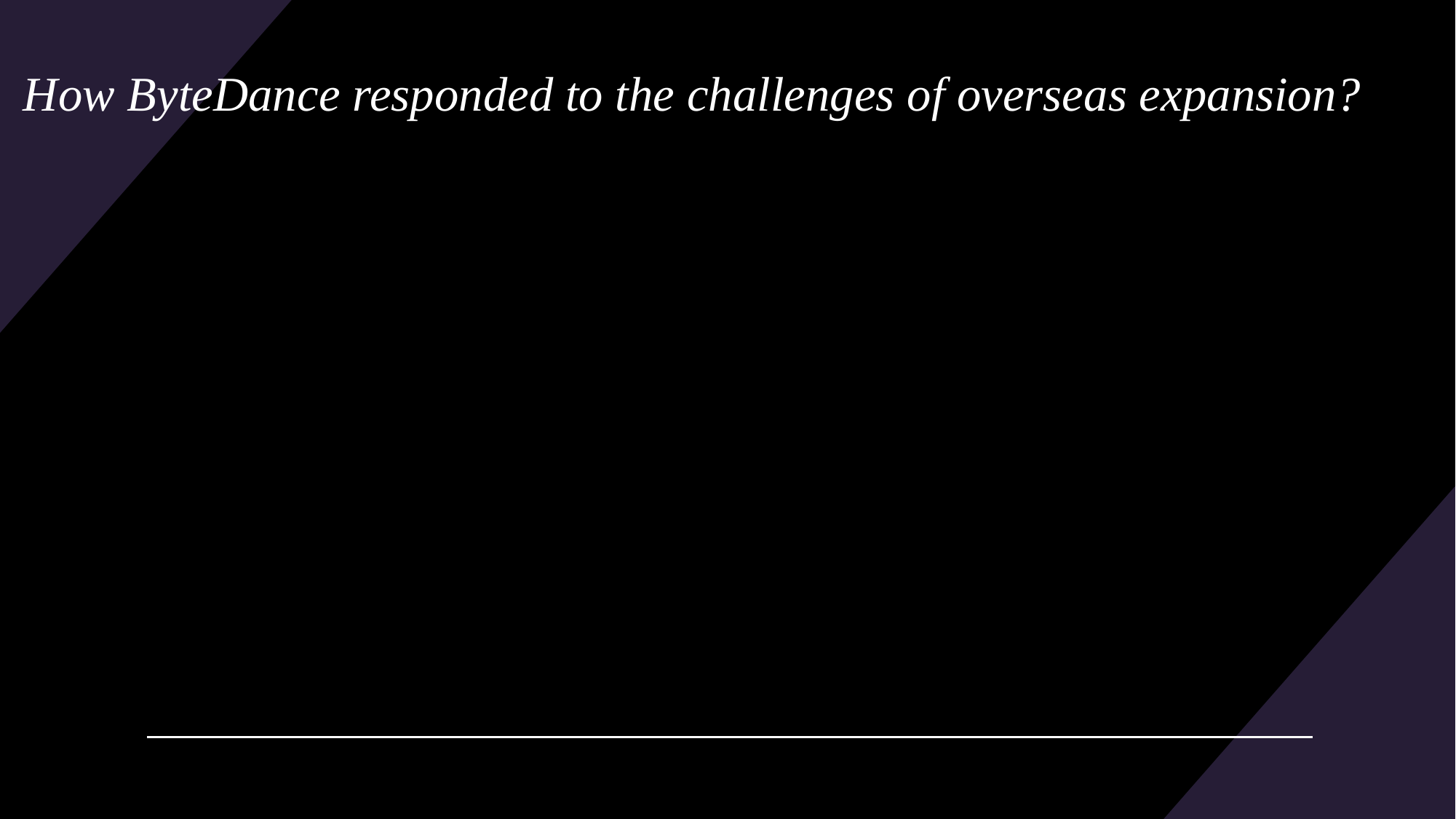

# How ByteDance responded to the challenges of overseas expansion?